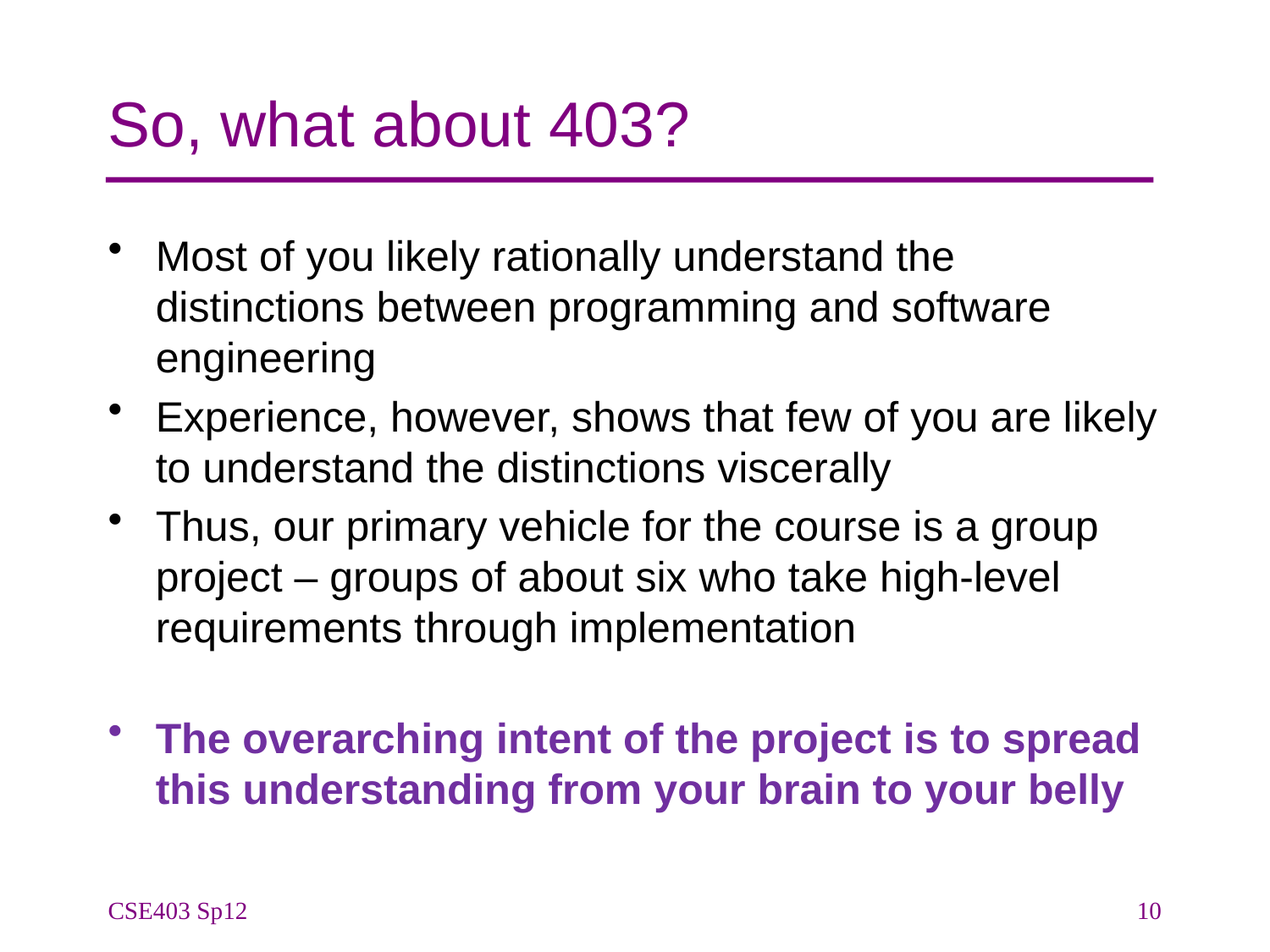

# So, what about 403?
Most of you likely rationally understand the distinctions between programming and software engineering
Experience, however, shows that few of you are likely to understand the distinctions viscerally
Thus, our primary vehicle for the course is a group project – groups of about six who take high-level requirements through implementation
The overarching intent of the project is to spread this understanding from your brain to your belly
CSE403 Sp12
10